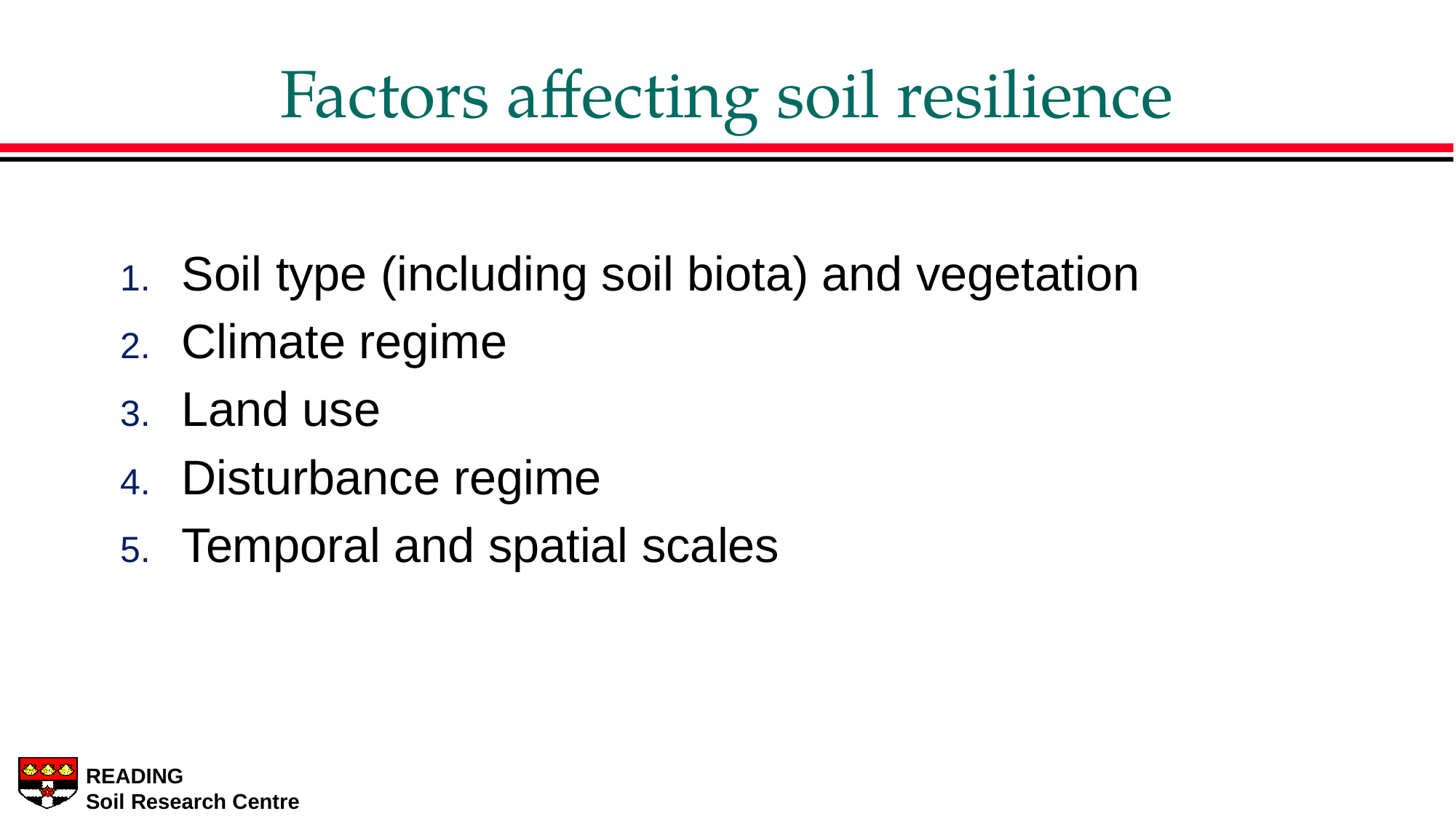

# Factors affecting soil resilience
Soil type (including soil biota) and vegetation
Climate regime
Land use
Disturbance regime
Temporal and spatial scales